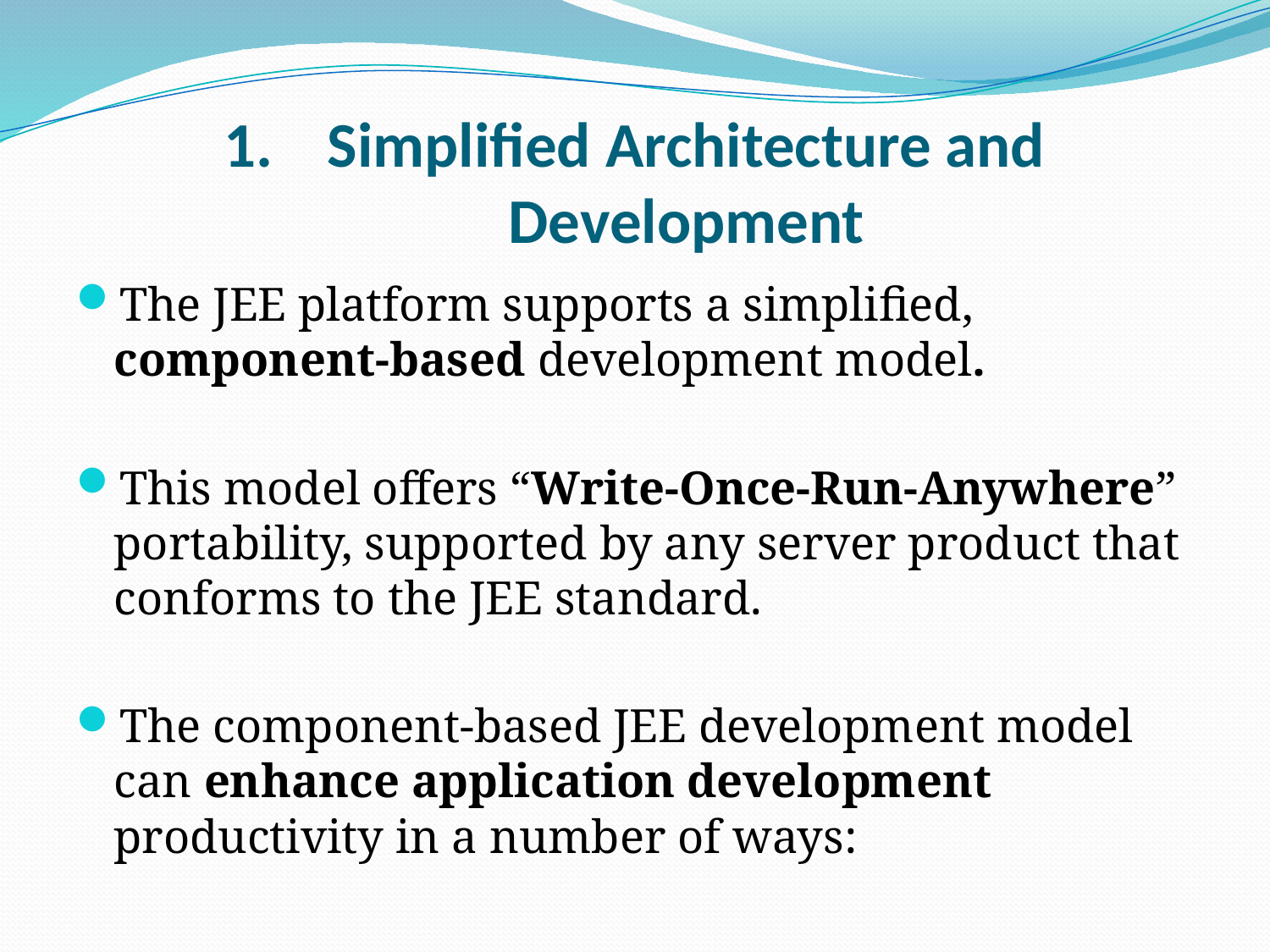

# Simplified Architecture and Development
The JEE platform supports a simplified, component-based development model.

This model offers “Write-Once-Run-Anywhere” portability, supported by any server product that conforms to the JEE standard.

The component-based JEE development model can enhance application development productivity in a number of ways: